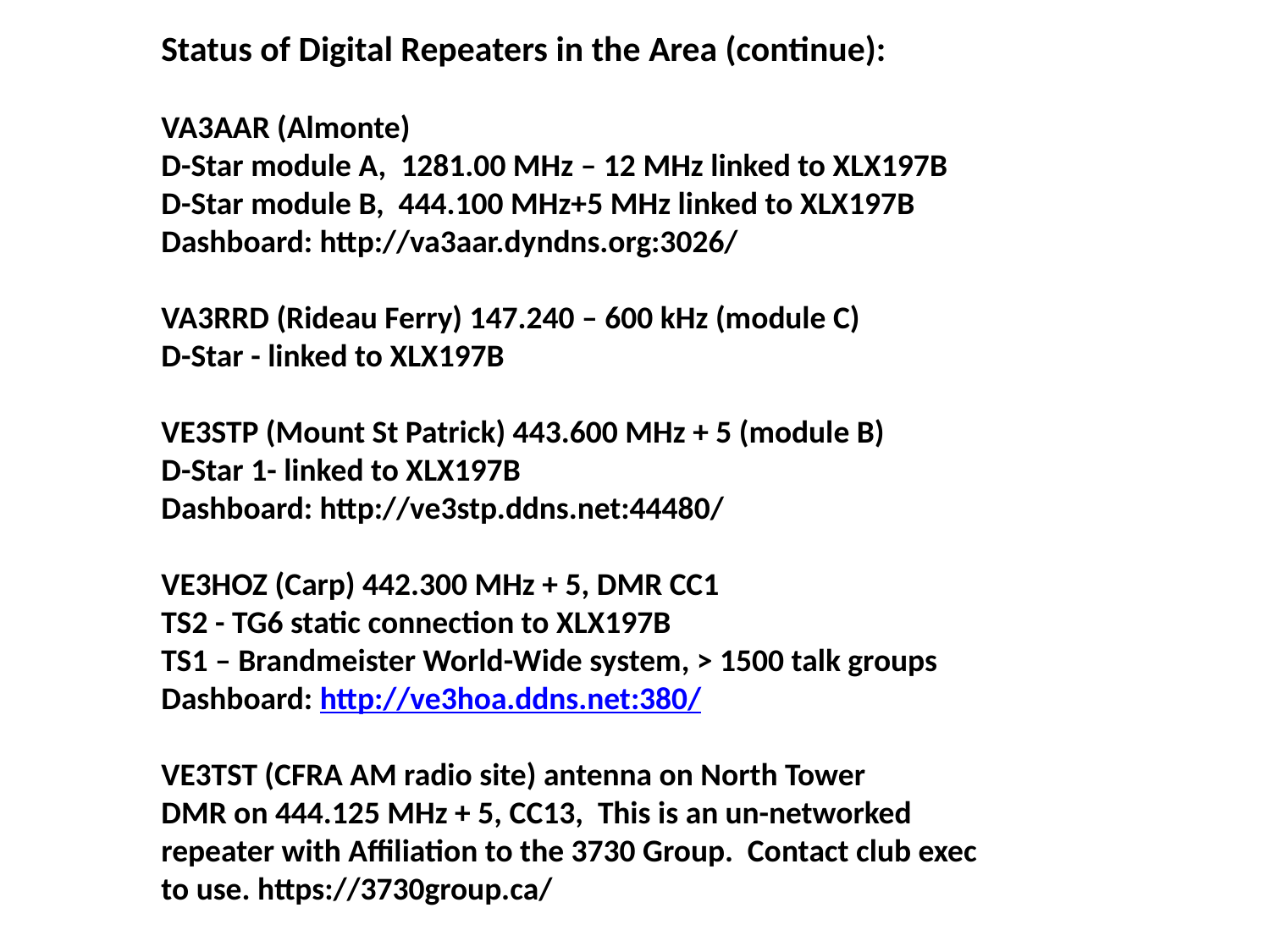

Status of Digital Repeaters in the Area (continue):

VA3AAR (Almonte)
D-Star module A,  1281.00 MHz – 12 MHz linked to XLX197B
D-Star module B,  444.100 MHz+5 MHz linked to XLX197B
Dashboard: http://va3aar.dyndns.org:3026/

VA3RRD (Rideau Ferry) 147.240 – 600 kHz (module C)
D-Star - linked to XLX197B

VE3STP (Mount St Patrick) 443.600 MHz + 5 (module B)
D-Star 1- linked to XLX197B
Dashboard: http://ve3stp.ddns.net:44480/

VE3HOZ (Carp) 442.300 MHz + 5, DMR CC1
TS2 - TG6 static connection to XLX197B
TS1 – Brandmeister World-Wide system, > 1500 talk groups
Dashboard: http://ve3hoa.ddns.net:380/

VE3TST (CFRA AM radio site) antenna on North Tower
DMR on 444.125 MHz + 5, CC13,  This is an un-networked repeater with Affiliation to the 3730 Group.  Contact club exec to use. https://3730group.ca/